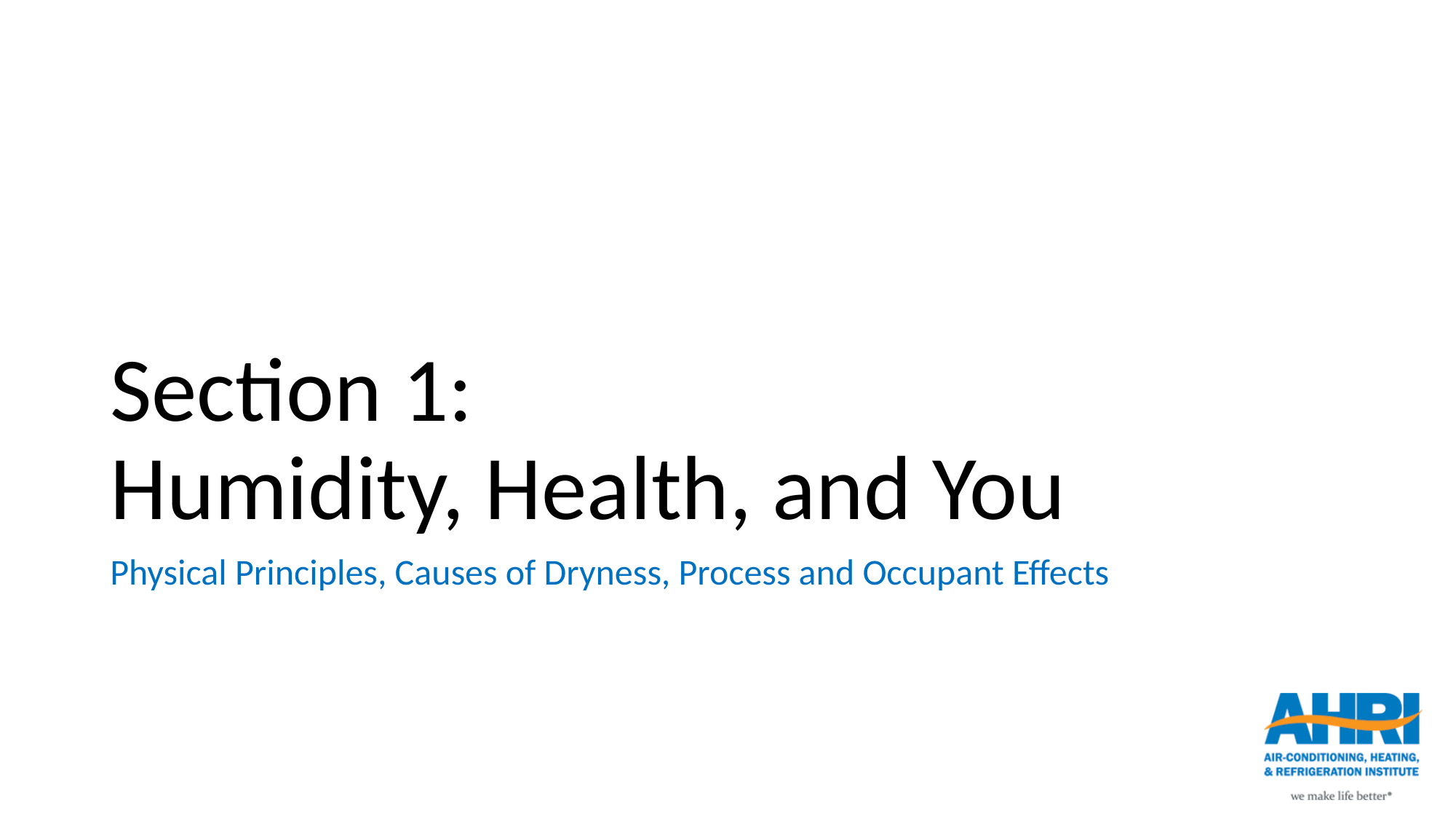

# Section 1: Humidity, Health, and You
Physical Principles, Causes of Dryness, Process and Occupant Effects